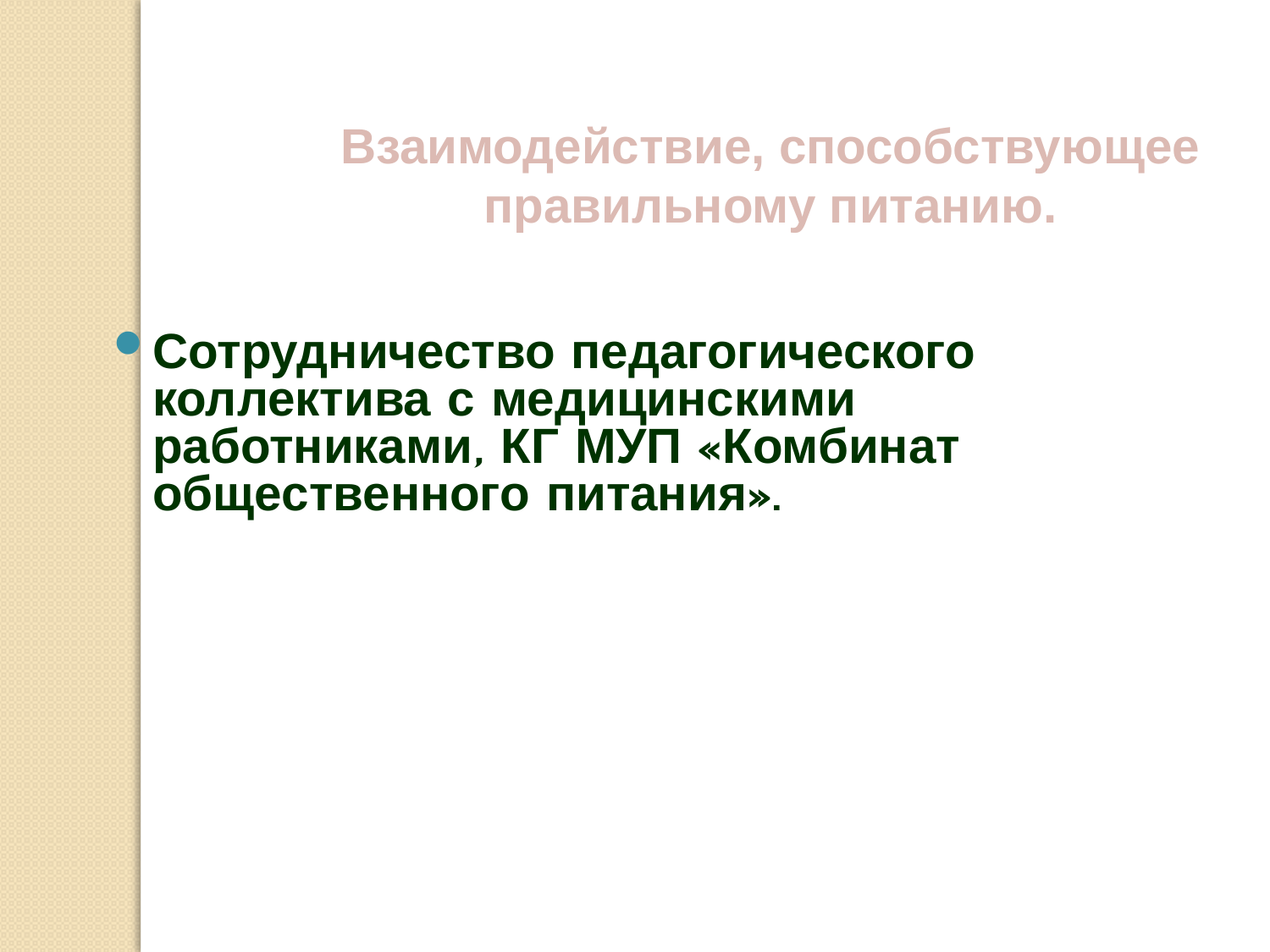

Взаимодействие, способствующее правильному питанию.
Сотрудничество педагогического коллектива с медицинскими  работниками, КГ МУП «Комбинат общественного питания».